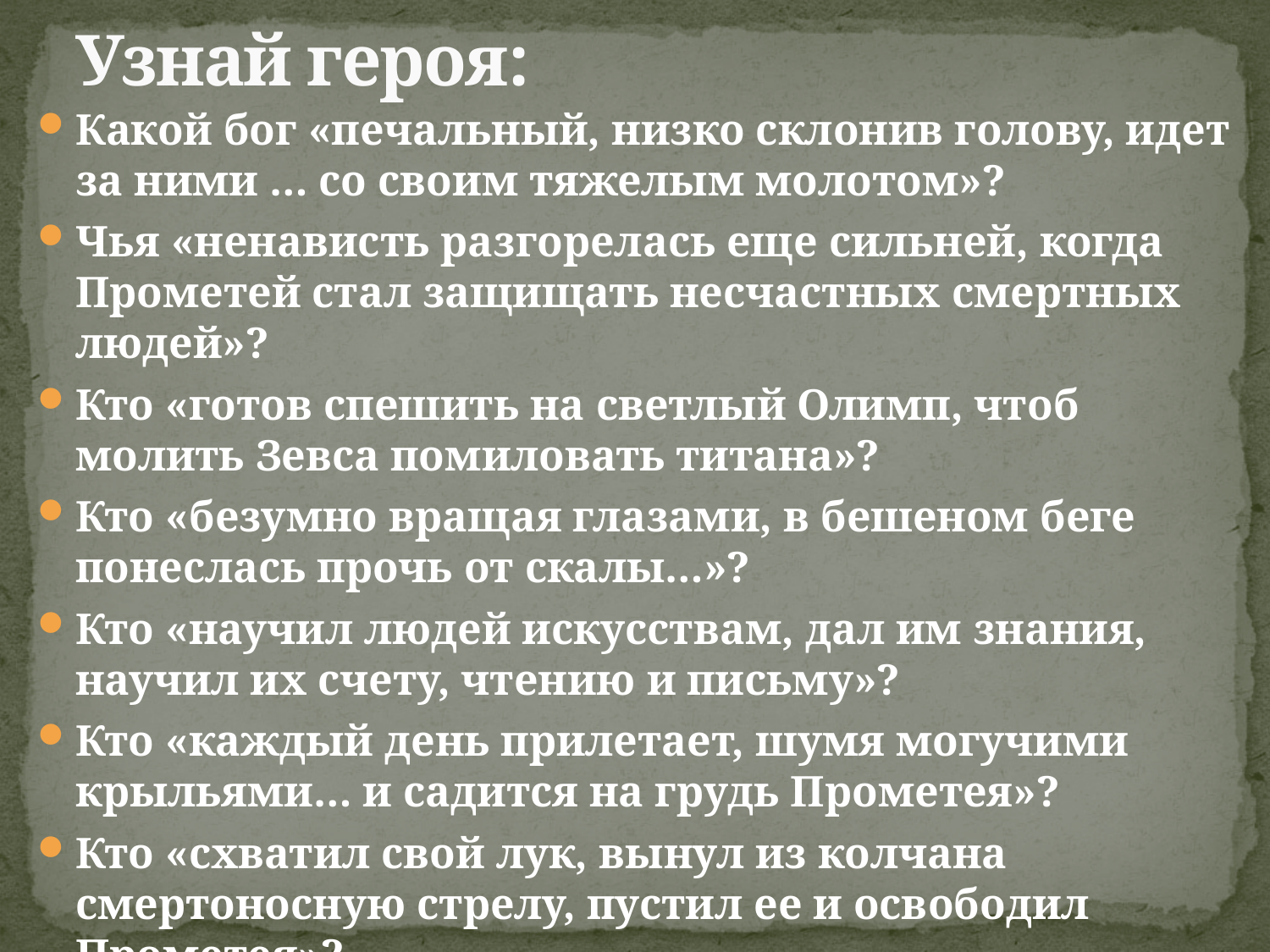

# Узнай героя:
Какой бог «печальный, низко склонив голову, идет за ними … со своим тяжелым молотом»?
Чья «ненависть разгорелась еще сильней, когда Прометей стал защищать несчастных смертных людей»?
Кто «готов спешить на светлый Олимп, чтоб молить Зевса помиловать титана»?
Кто «безумно вращая глазами, в бешеном беге понеслась прочь от скалы…»?
Кто «научил людей искусствам, дал им знания, научил их счету, чтению и письму»?
Кто «каждый день прилетает, шумя могучими крыльями… и садится на грудь Прометея»?
Кто «схватил свой лук, вынул из колчана смертоносную стрелу, пустил ее и освободил Прометея»?